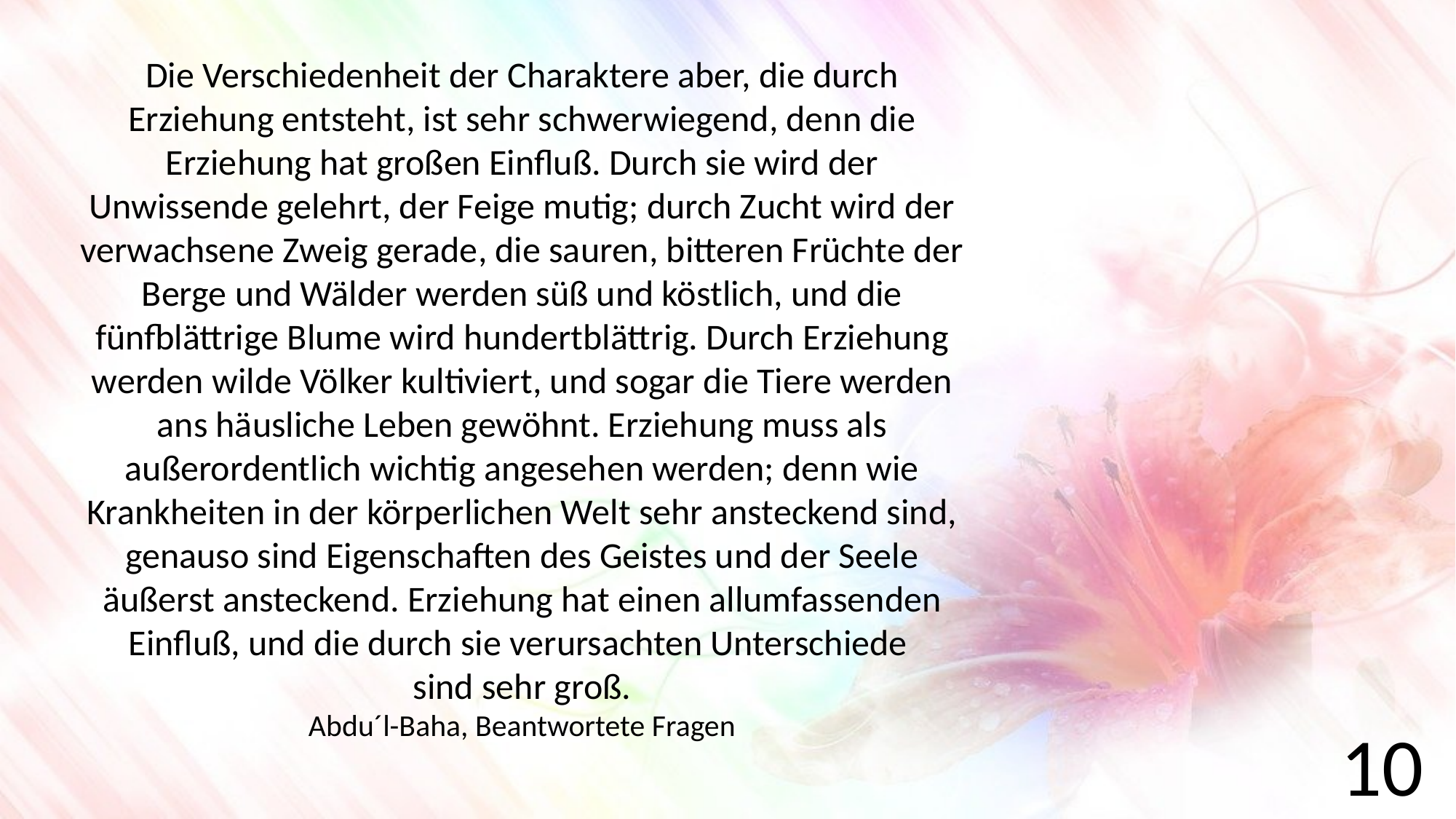

Die Verschiedenheit der Charaktere aber, die durch Erziehung entsteht, ist sehr schwerwiegend, denn die Erziehung hat großen Einfluß. Durch sie wird der Unwissende gelehrt, der Feige mutig; durch Zucht wird der verwachsene Zweig gerade, die sauren, bitteren Früchte der Berge und Wälder werden süß und köstlich, und die fünfblättrige Blume wird hundertblättrig. Durch Erziehung werden wilde Völker kultiviert, und sogar die Tiere werden ans häusliche Leben gewöhnt. Erziehung muss als außerordentlich wichtig angesehen werden; denn wie Krankheiten in der körperlichen Welt sehr ansteckend sind, genauso sind Eigenschaften des Geistes und der Seele äußerst ansteckend. Erziehung hat einen allumfassenden Einfluß, und die durch sie verursachten Unterschiede
sind sehr groß.
Abdu´l-Baha, Beantwortete Fragen
10